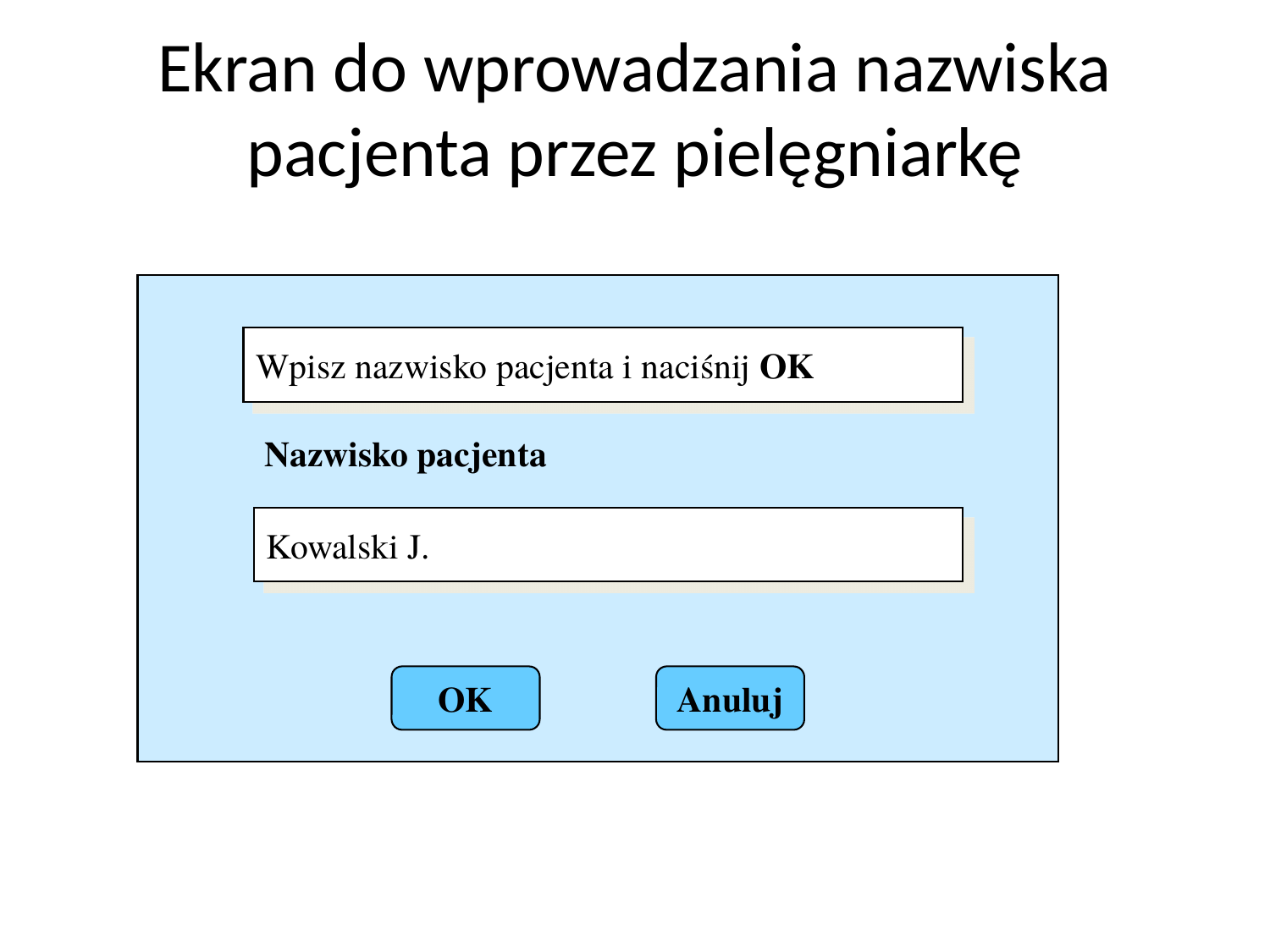

# Ekran do wprowadzania nazwiska pacjenta przez pielęgniarkę

Wpisz nazwisko pacjenta i naciśnij OK
Nazwisko pacjenta
Kowalski J.
OK
Anuluj